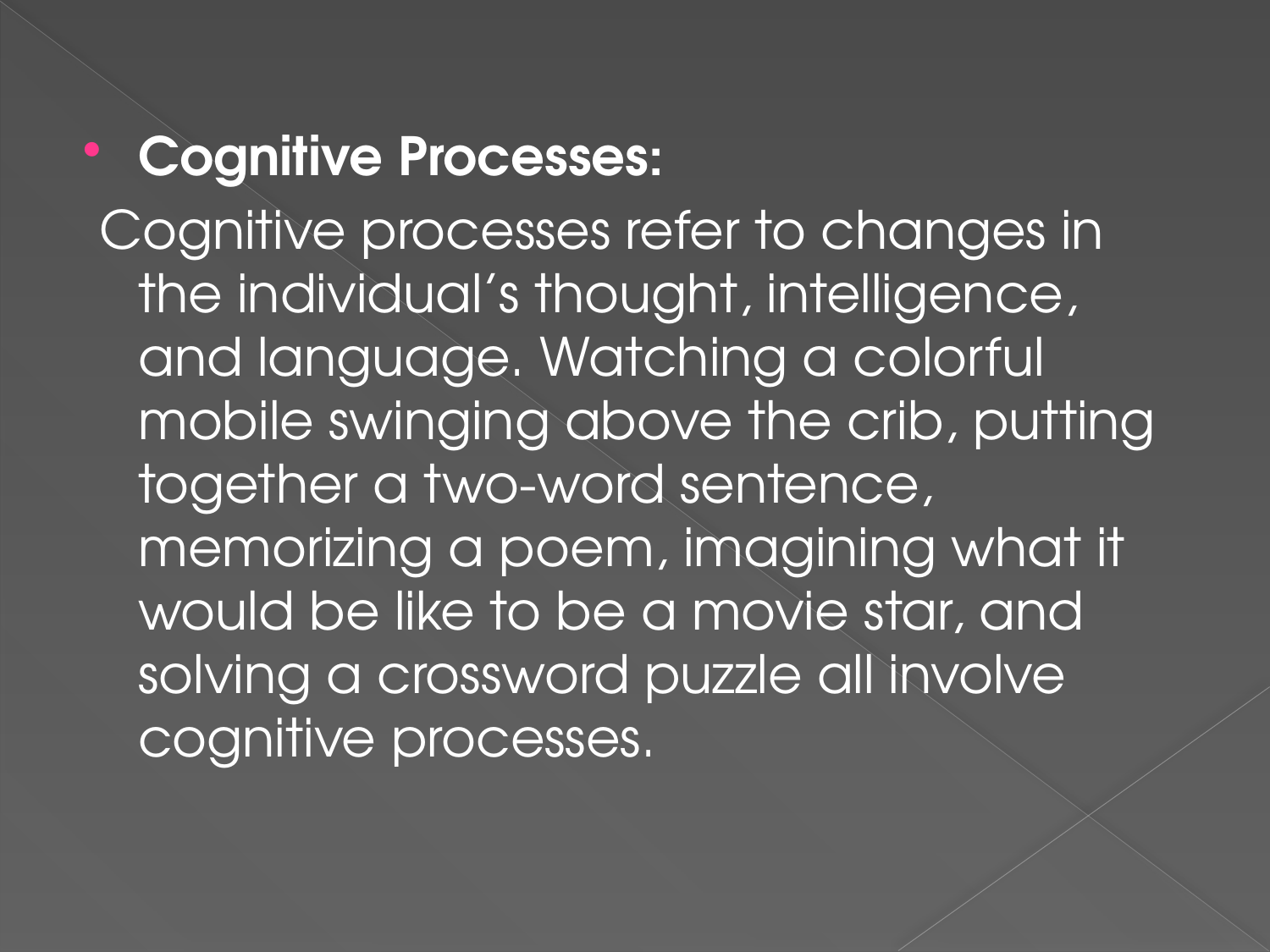

Cognitive Processes:
 Cognitive processes refer to changes in the individual’s thought, intelligence, and language. Watching a colorful mobile swinging above the crib, putting together a two-word sentence, memorizing a poem, imagining what it would be like to be a movie star, and solving a crossword puzzle all involve cognitive processes.